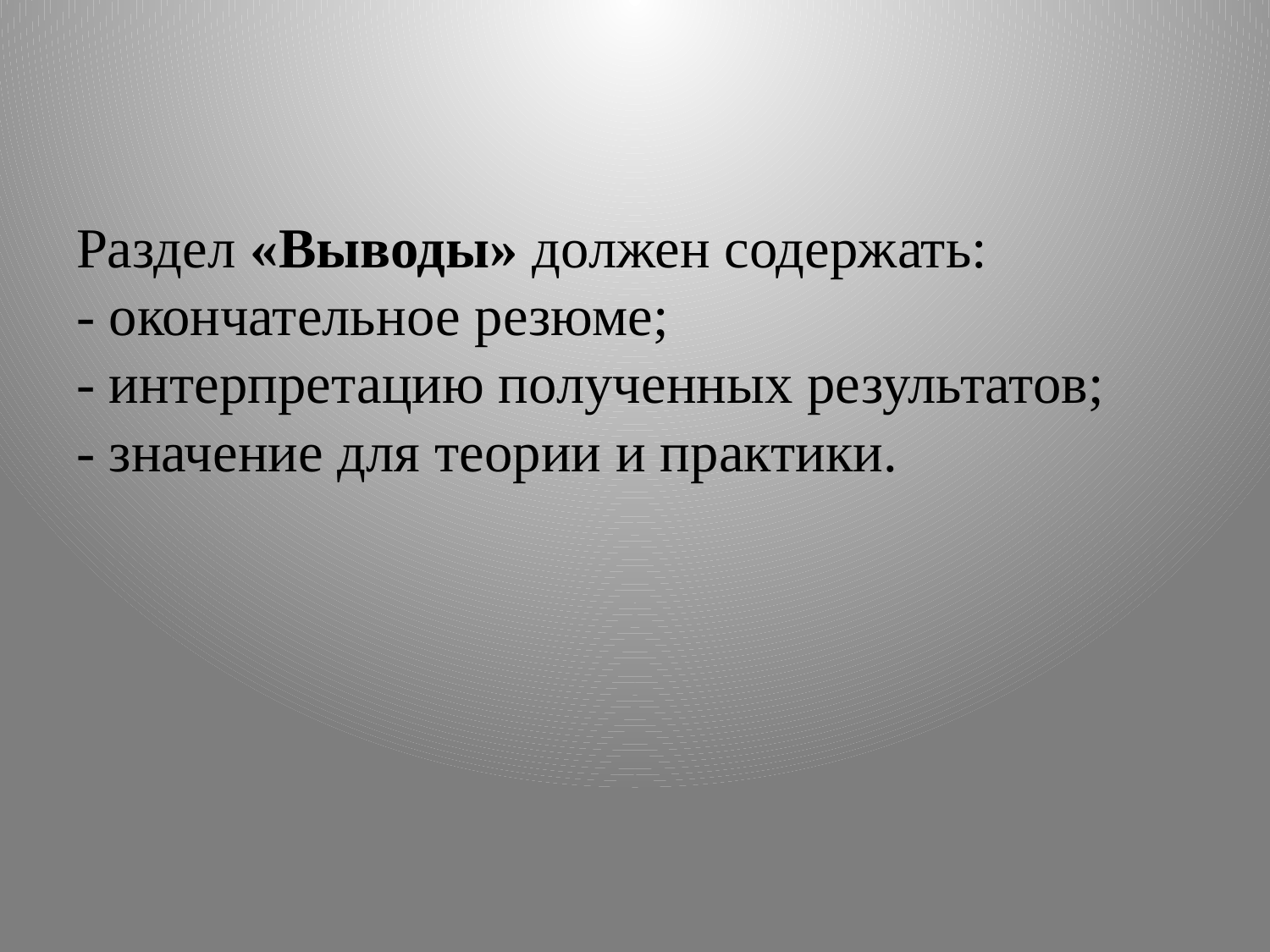

# Раздел «Выводы» должен содержать: - окончательное резюме; - интерпретацию полученных результатов; - значение для теории и практики.